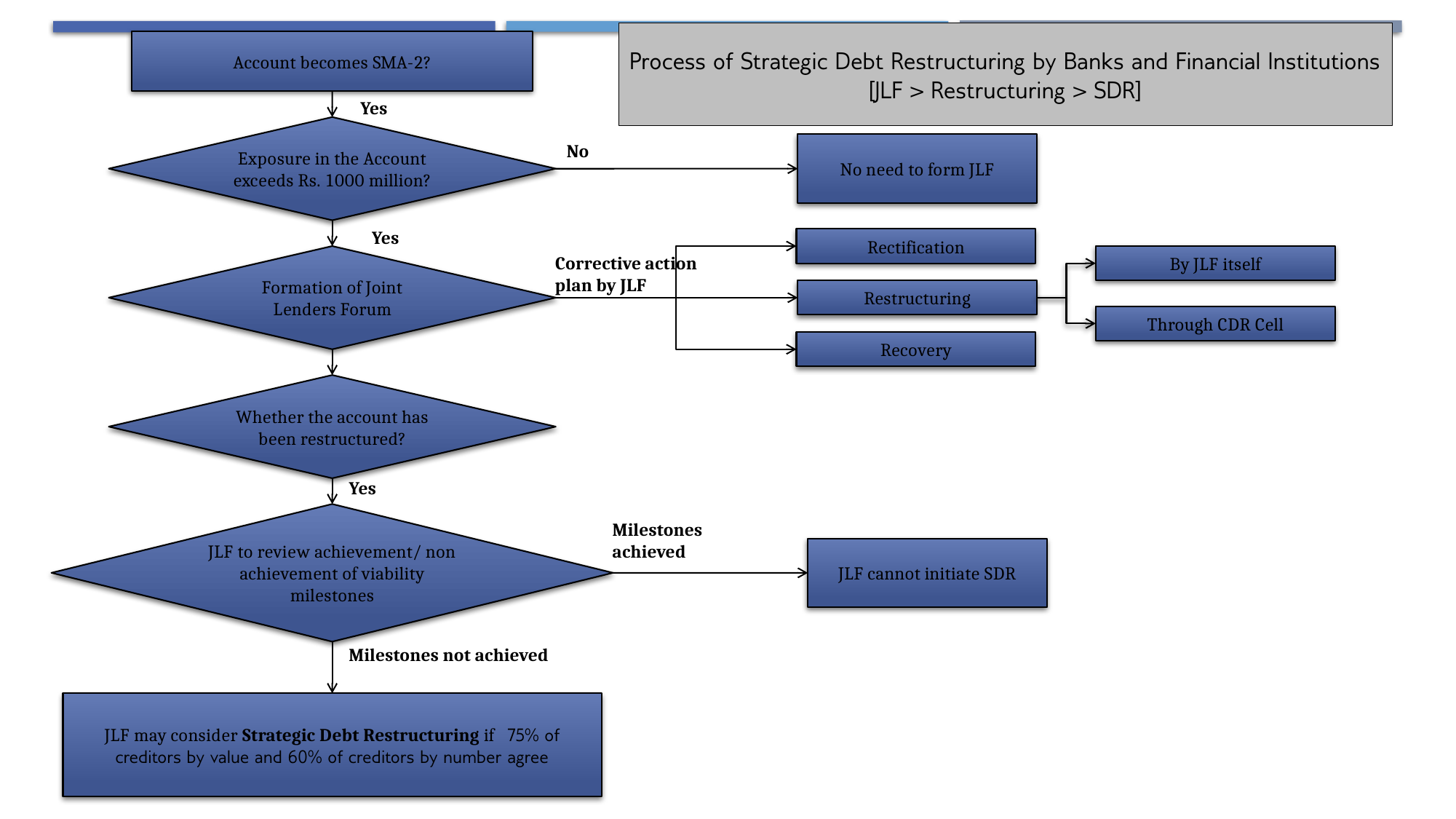

Process of Strategic Debt Restructuring by Banks and Financial Institutions
[JLF > Restructuring > SDR]
Account becomes SMA-2?
Yes
Exposure in the Account exceeds Rs. 1000 million?
No need to form JLF
No
Yes
Rectification
Formation of Joint Lenders Forum
By JLF itself
Corrective action plan by JLF
Restructuring
Through CDR Cell
Recovery
Whether the account has been restructured?
Yes
JLF to review achievement/ non achievement of viability milestones
Milestones achieved
JLF cannot initiate SDR
Milestones not achieved
JLF may consider Strategic Debt Restructuring if   75% of creditors by value and 60% of creditors by number agree